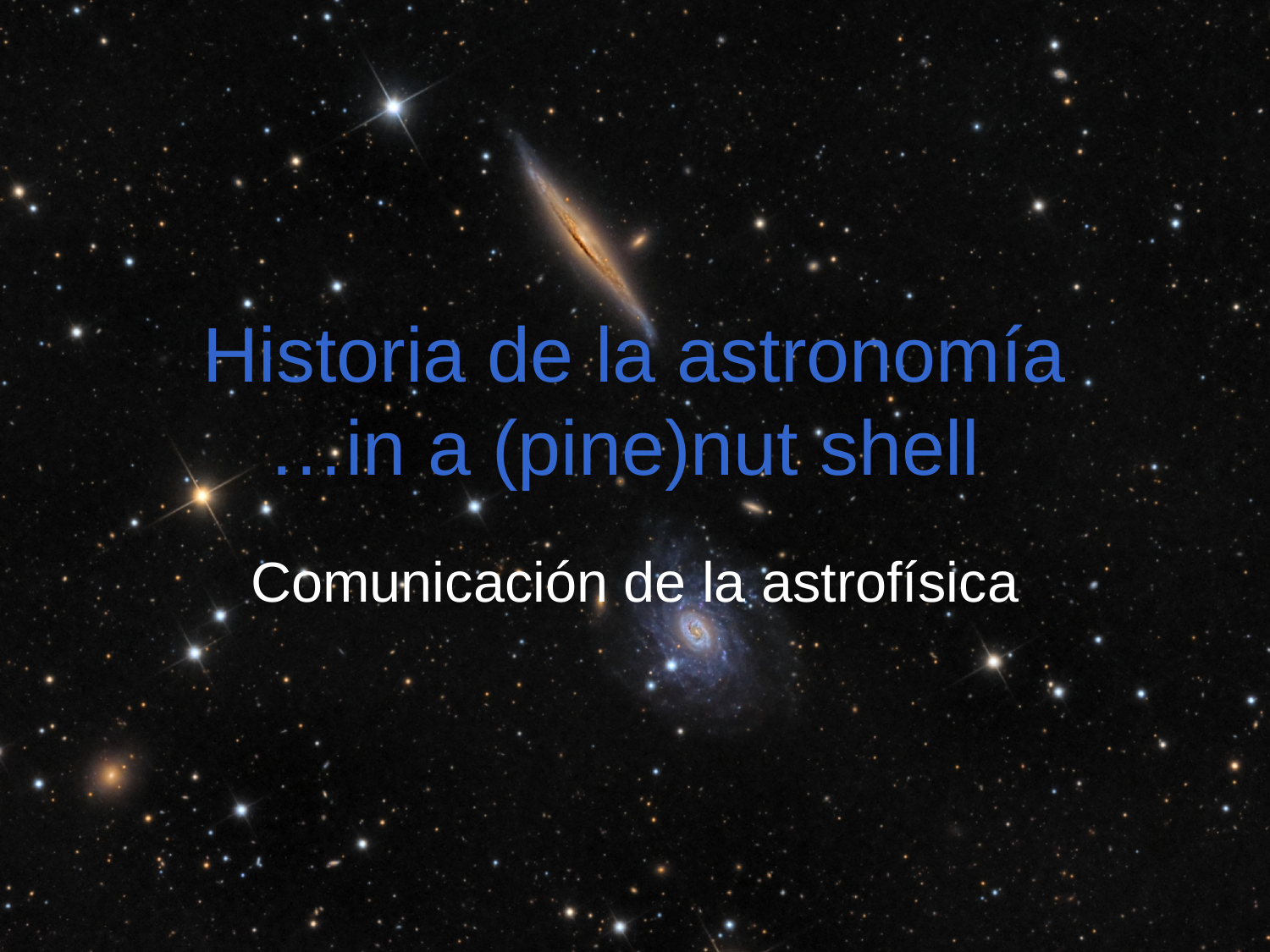

# Historia de la astronomía …in a (pine)nut shell
Comunicación de la astrofísica